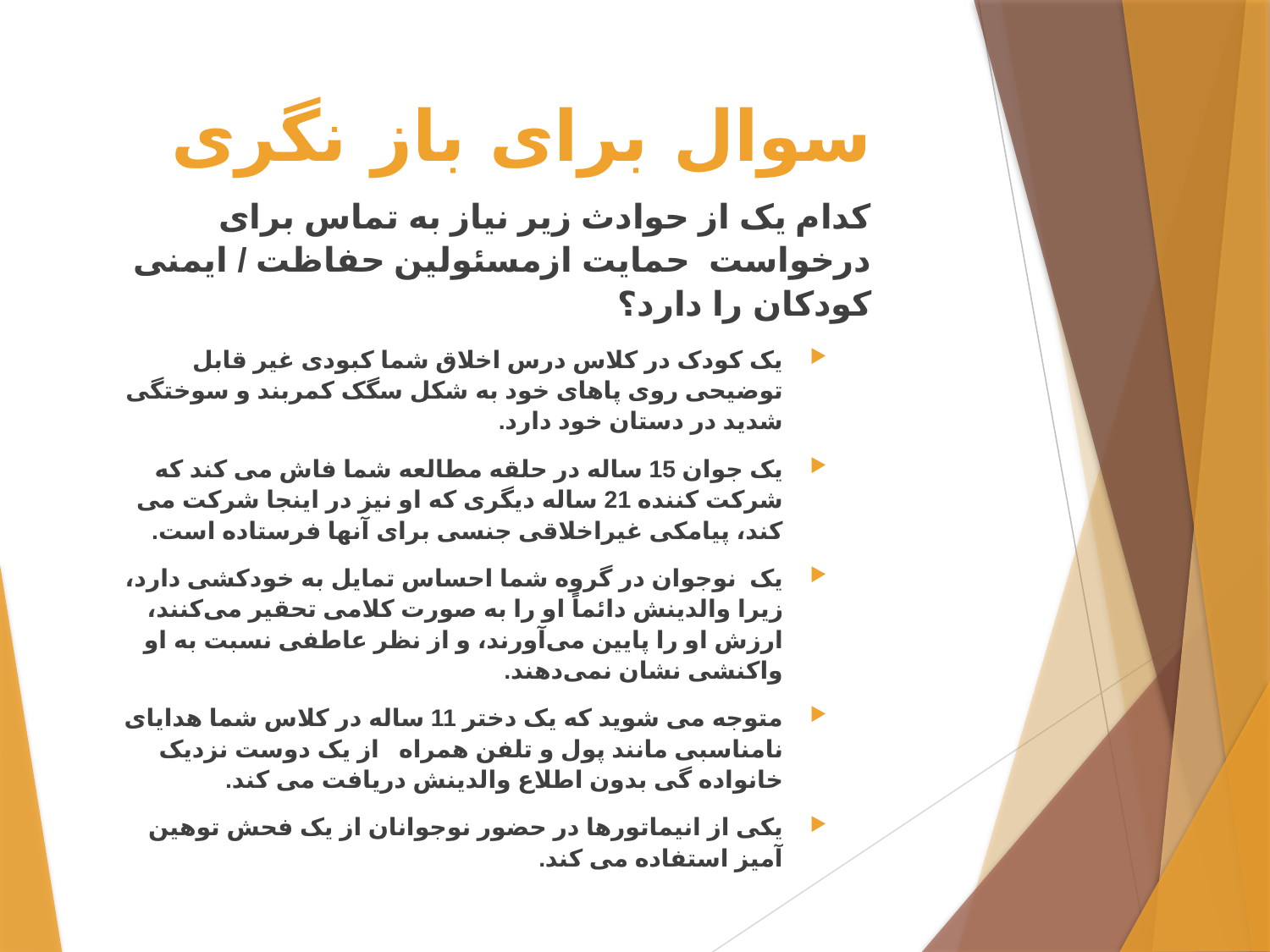

# سوال برای باز نگری
کدام یک از حوادث زیر نیاز به تماس برای درخواست  حمایت ازمسئولین حفاظت / ایمنی کودکان را دارد؟
یک کودک در کلاس درس اخلاق شما کبودی غیر قابل توضیحی روی پاهای خود به شکل سگک کمربند و سوختگی شدید در دستان خود دارد.
یک جوان 15 ساله در حلقه مطالعه شما فاش می کند که شرکت کننده 21 ساله دیگری که او نیز در اینجا شرکت می کند، پیامکی غیراخلاقی جنسی برای آنها فرستاده است.
یک  نوجوان در گروه شما احساس تمایل به خودکشی دارد، زیرا والدینش دائماً او را به صورت کلامی تحقیر می‌کنند، ارزش او را پایین می‌آورند، و از نظر عاطفی نسبت به او واکنشی نشان نمی‌دهند.
متوجه می شوید که یک دختر 11 ساله در کلاس شما هدایای نامناسبی مانند پول و تلفن همراه   از یک دوست نزدیک خانواده گی بدون اطلاع والدینش دریافت می کند.
یکی از انیماتورها در حضور نوجوانان از یک فحش توهین آمیز استفاده می کند.